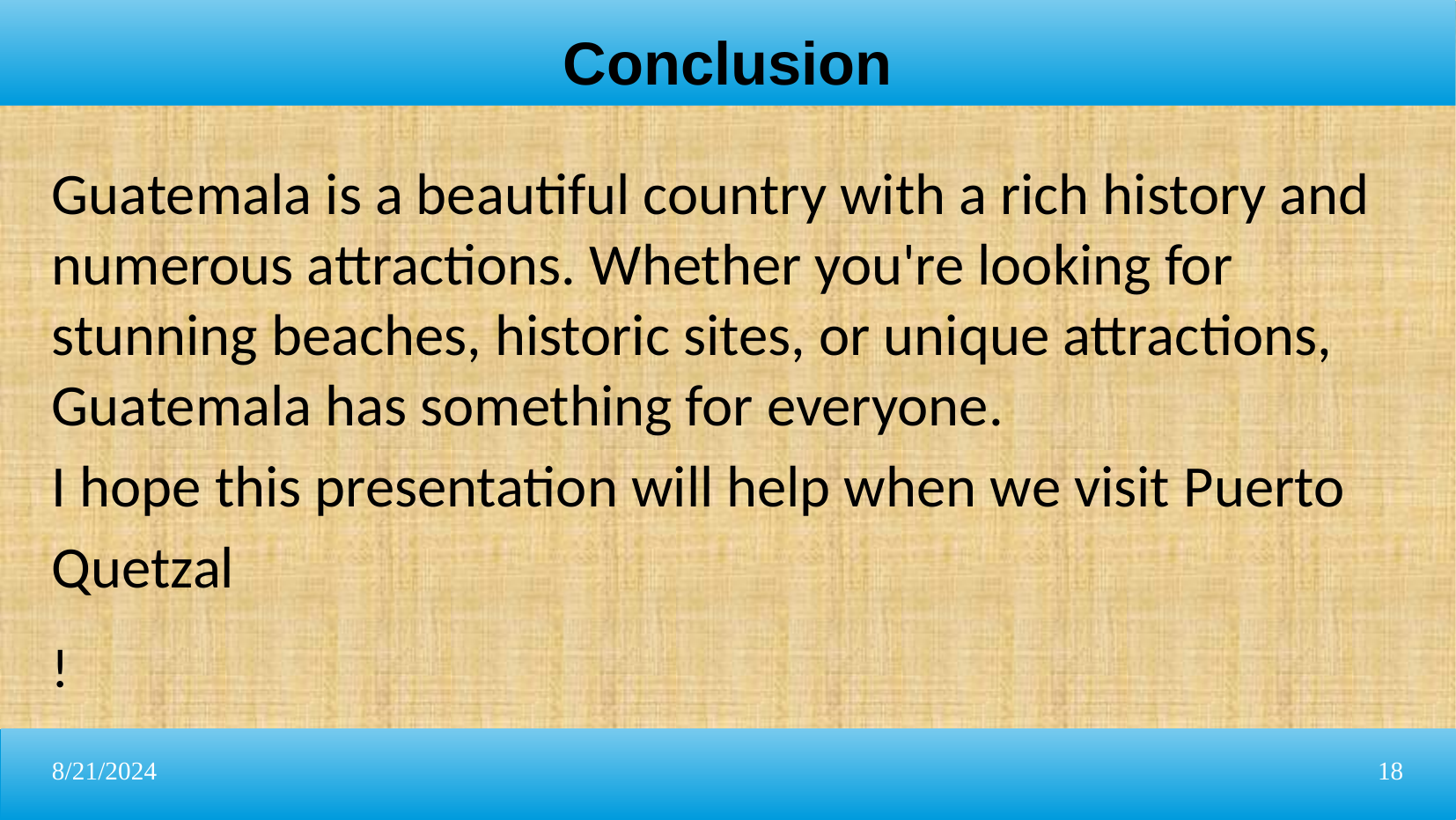

Conclusion
Guatemala is a beautiful country with a rich history and numerous attractions. Whether you're looking for stunning beaches, historic sites, or unique attractions, Guatemala has something for everyone.
I hope this presentation will help when we visit Puerto Quetzal
!
8/21/2024
18